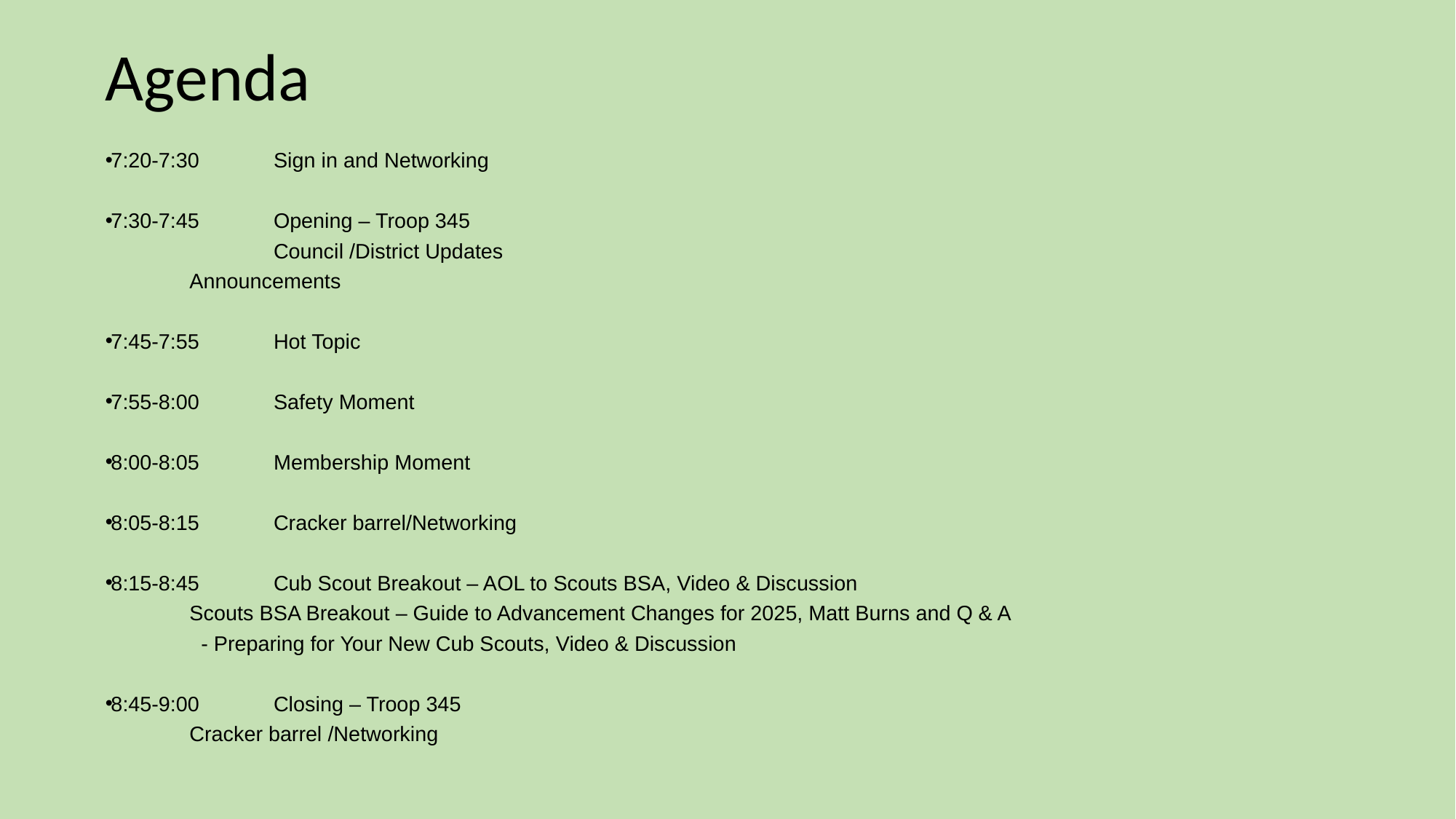

# Agenda
7:20-7:30 	Sign in and Networking

7:30-7:45	Opening – Troop 345
 	 	Council /District Updates
		Announcements

7:45-7:55	Hot Topic

7:55-8:00	Safety Moment

8:00-8:05	Membership Moment

8:05-8:15	Cracker barrel/Networking

8:15-8:45	Cub Scout Breakout – AOL to Scouts BSA, Video & Discussion
		Scouts BSA Breakout – Guide to Advancement Changes for 2025, Matt Burns and Q & A
				  - Preparing for Your New Cub Scouts, Video & Discussion

8:45-9:00	Closing – Troop 345
		Cracker barrel /Networking